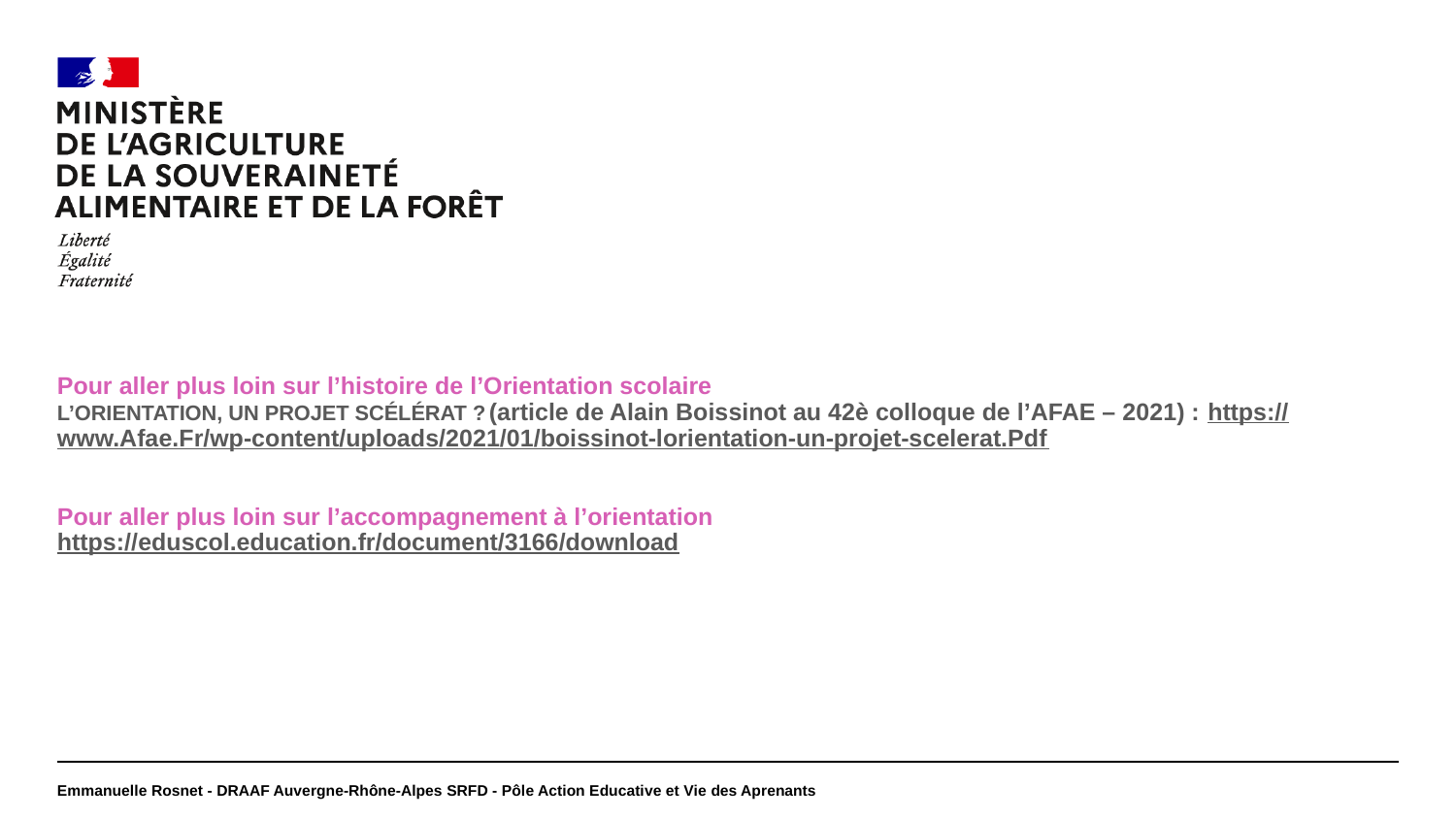

#
Pour aller plus loin sur l’histoire de l’Orientation scolaire
L’orientation, un projet scélérat ? (article de Alain Boissinot au 42è colloque de l’AFAE – 2021) : https://www.Afae.Fr/wp-content/uploads/2021/01/boissinot-lorientation-un-projet-scelerat.Pdf

Pour aller plus loin sur l’accompagnement à l’orientation
https://eduscol.education.fr/document/3166/download

Emmanuelle Rosnet - DRAAF Auvergne-Rhône-Alpes SRFD - Pôle Action Educative et Vie des Aprenants